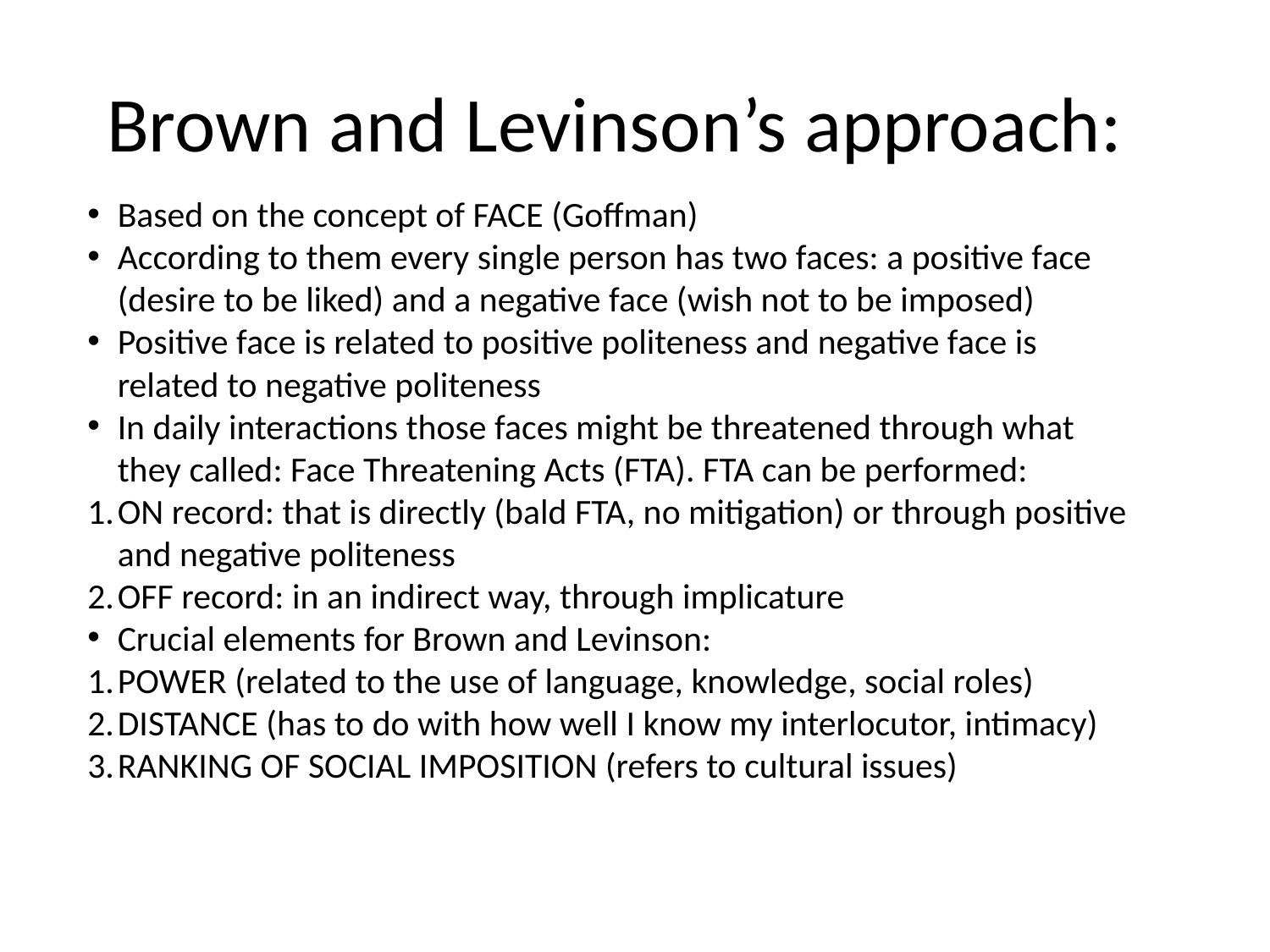

Brown and Levinson’s approach:
Based on the concept of FACE (Goffman)
According to them every single person has two faces: a positive face (desire to be liked) and a negative face (wish not to be imposed)
Positive face is related to positive politeness and negative face is related to negative politeness
In daily interactions those faces might be threatened through what they called: Face Threatening Acts (FTA). FTA can be performed:
ON record: that is directly (bald FTA, no mitigation) or through positive and negative politeness
OFF record: in an indirect way, through implicature
Crucial elements for Brown and Levinson:
POWER (related to the use of language, knowledge, social roles)
DISTANCE (has to do with how well I know my interlocutor, intimacy)
RANKING OF SOCIAL IMPOSITION (refers to cultural issues)